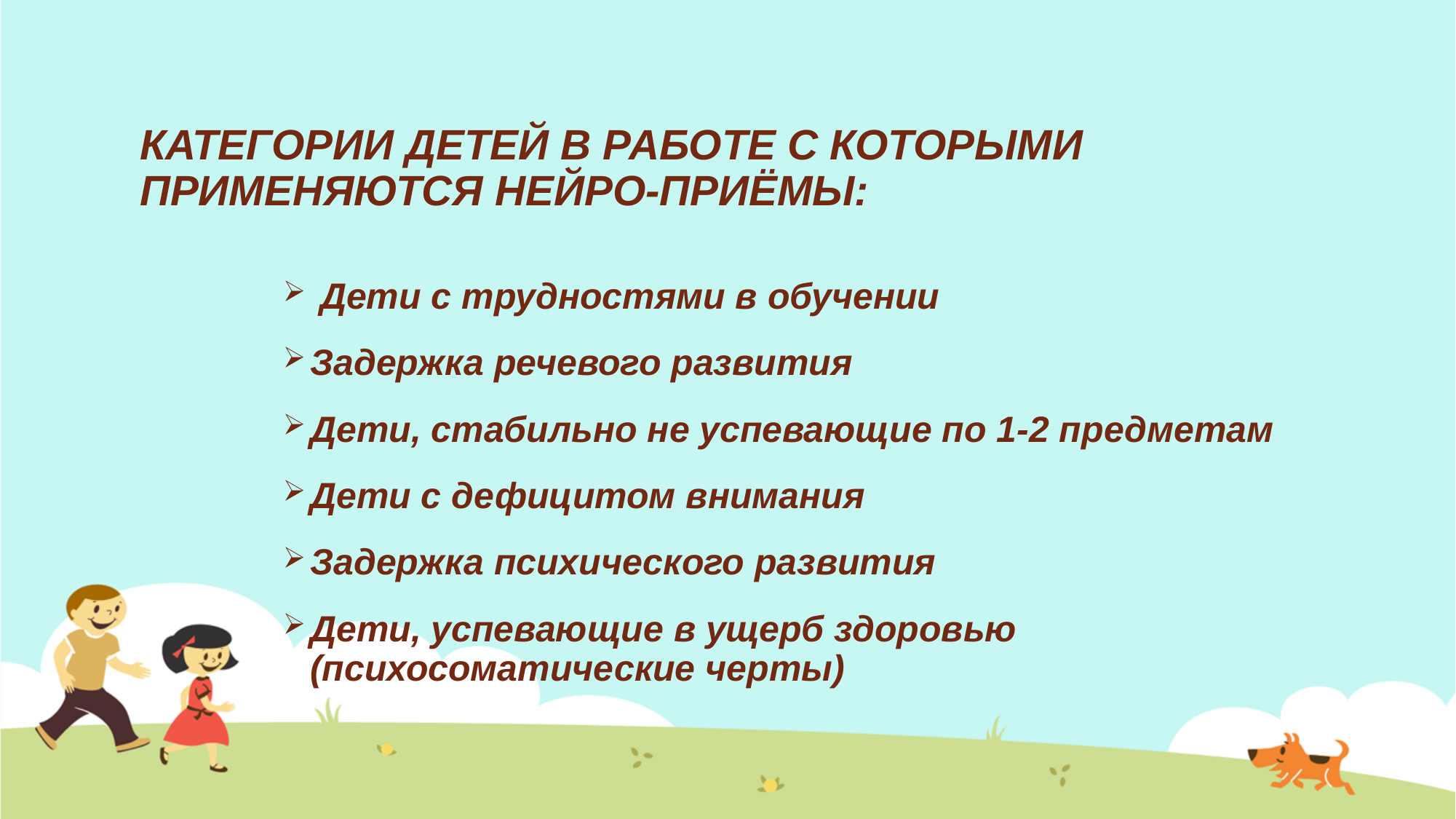

# КАТЕГОРИИ ДЕТЕЙ В РАБОТЕ С КОТОРЫМИ ПРИМЕНЯЮТСЯ НЕЙРО-ПРИЁМЫ:

 Дети с трудностями в обучении
Задержка речевого развития
Дети, стабильно не успевающие по 1-2 предметам
Дети с дефицитом внимания
Задержка психического развития
Дети, успевающие в ущерб здоровью (психосоматические черты)